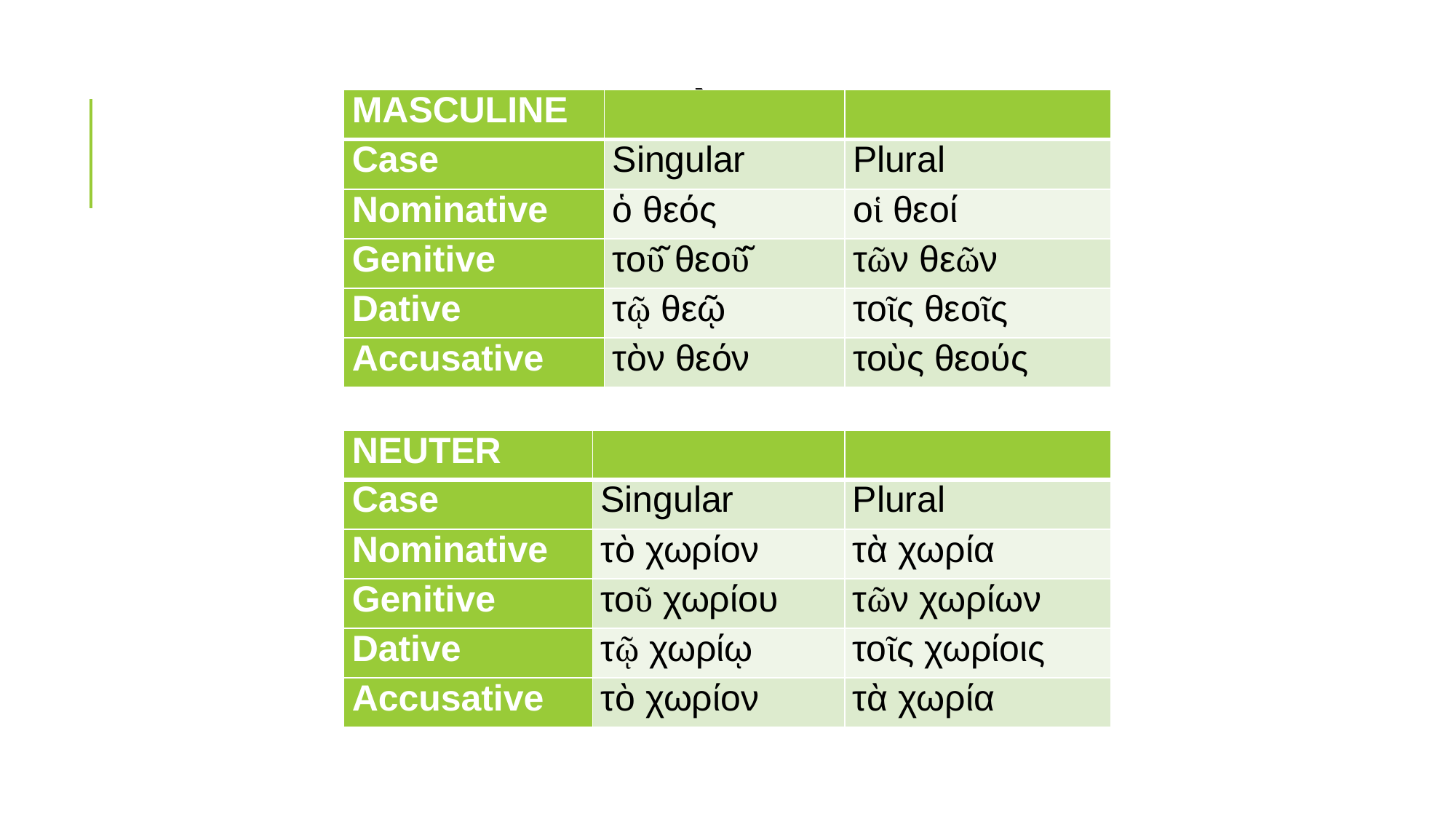

# `
| MASCULINE |  |  |
| --- | --- | --- |
| Case | Singular | Plural |
| Nominative | ὁ θεός | οἱ θεοί |
| Genitive | τοῦ͂ θεοῦ͂ | τῶν θεῶν |
| Dative | τῷ θεῷ | τοῖς θεοῖς |
| Accusative | τὸν θεόν | τοὺς θεούς |
| NEUTER |  |  |
| --- | --- | --- |
| Case | Singular | Plural |
| Nominative | τὸ χωρίον | τὰ χωρία |
| Genitive | τοῦ χωρίου | τῶν χωρίων |
| Dative | τῷ χωρίῳ | τοῖς χωρίοις |
| Accusative | τὸ χωρίον | τὰ χωρία |